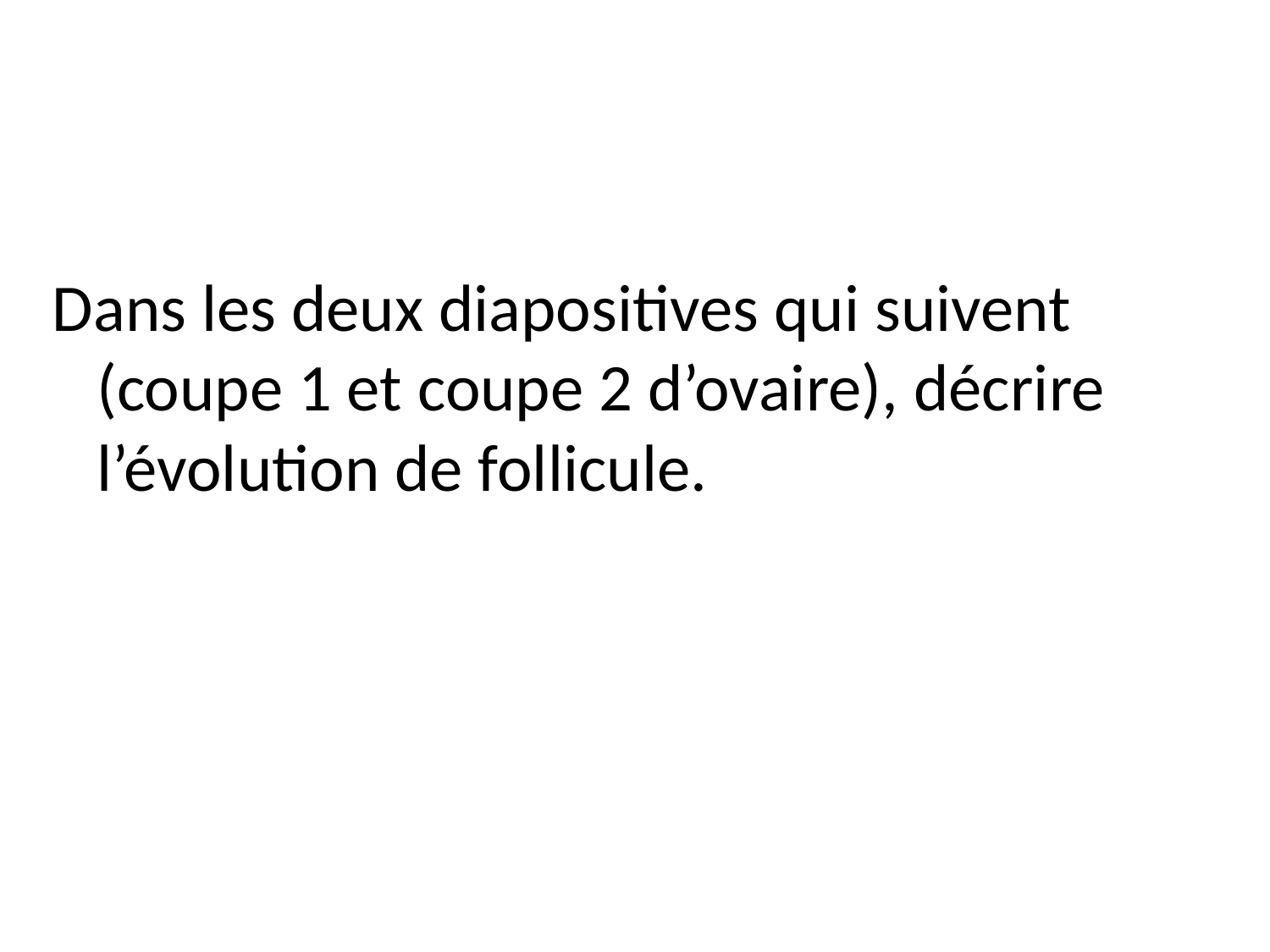

Dans les deux diapositives qui suivent (coupe 1 et coupe 2 d’ovaire), décrire l’évolution de follicule.